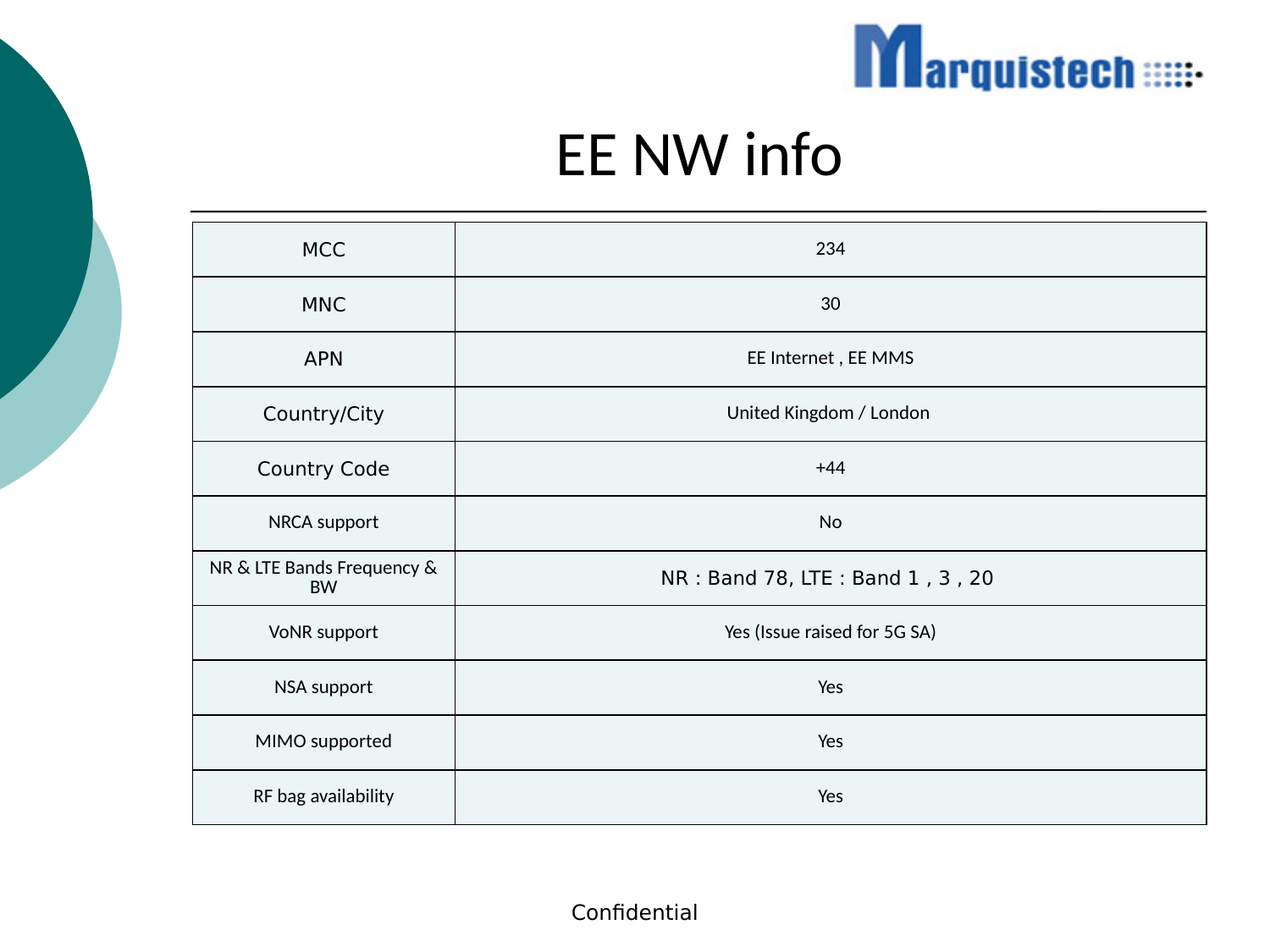

EE NW info
| MCC | 234 |
| --- | --- |
| MNC | 30 |
| APN | EE Internet , EE MMS |
| Country/City | United Kingdom / London |
| Country Code | +44 |
| NRCA support | No |
| NR & LTE Bands Frequency & BW | NR : Band 78, LTE : Band 1 , 3 , 20 |
| VoNR support | Yes (Issue raised for 5G SA) |
| NSA support | Yes |
| MIMO supported | Yes |
| RF bag availability | Yes |
Confidential